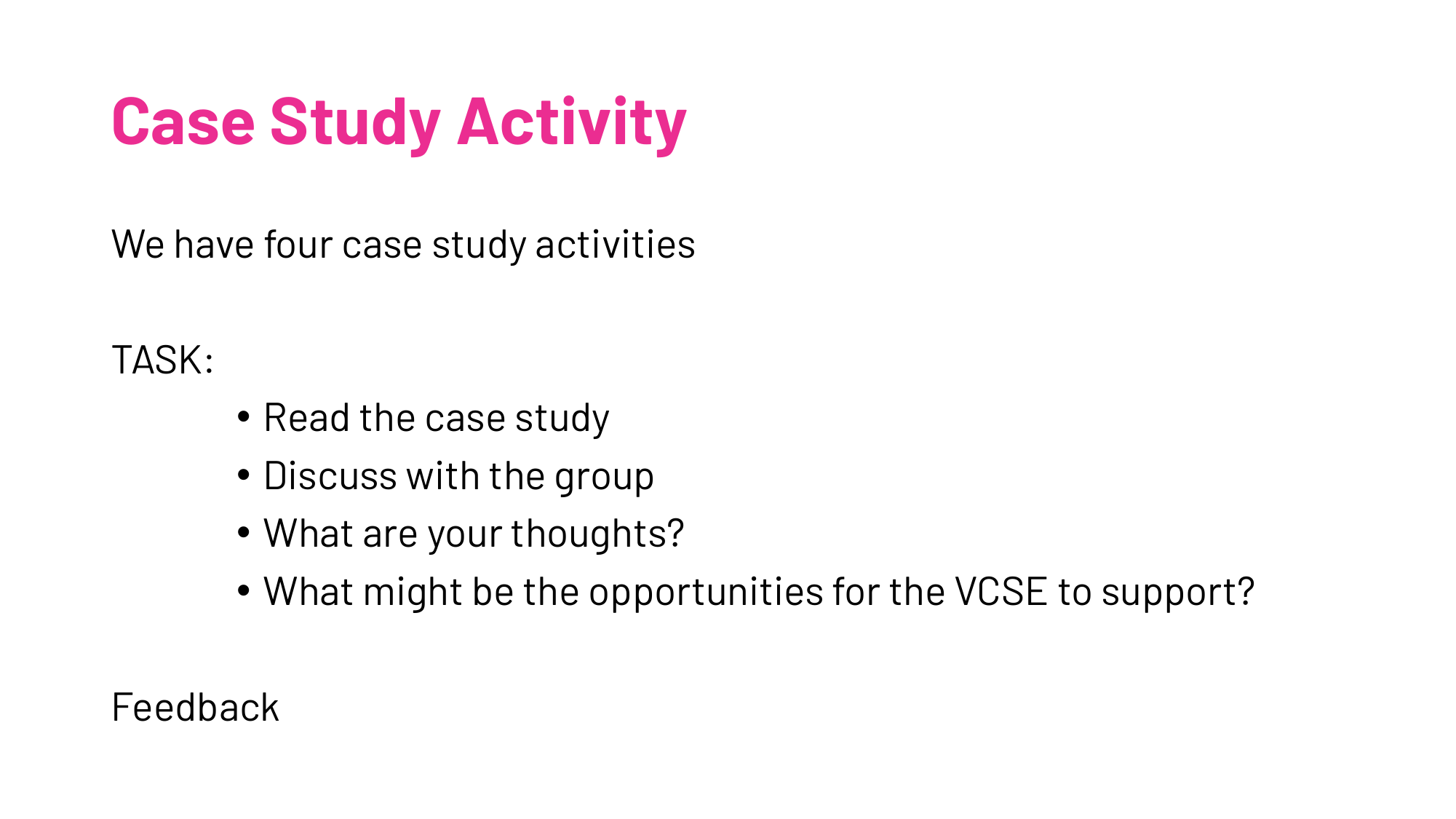

# Case Study Activity
We have four case study activities

TASK:
Read the case study
Discuss with the group
What are your thoughts?
What might be the opportunities for the VCSE to support?

Feedback